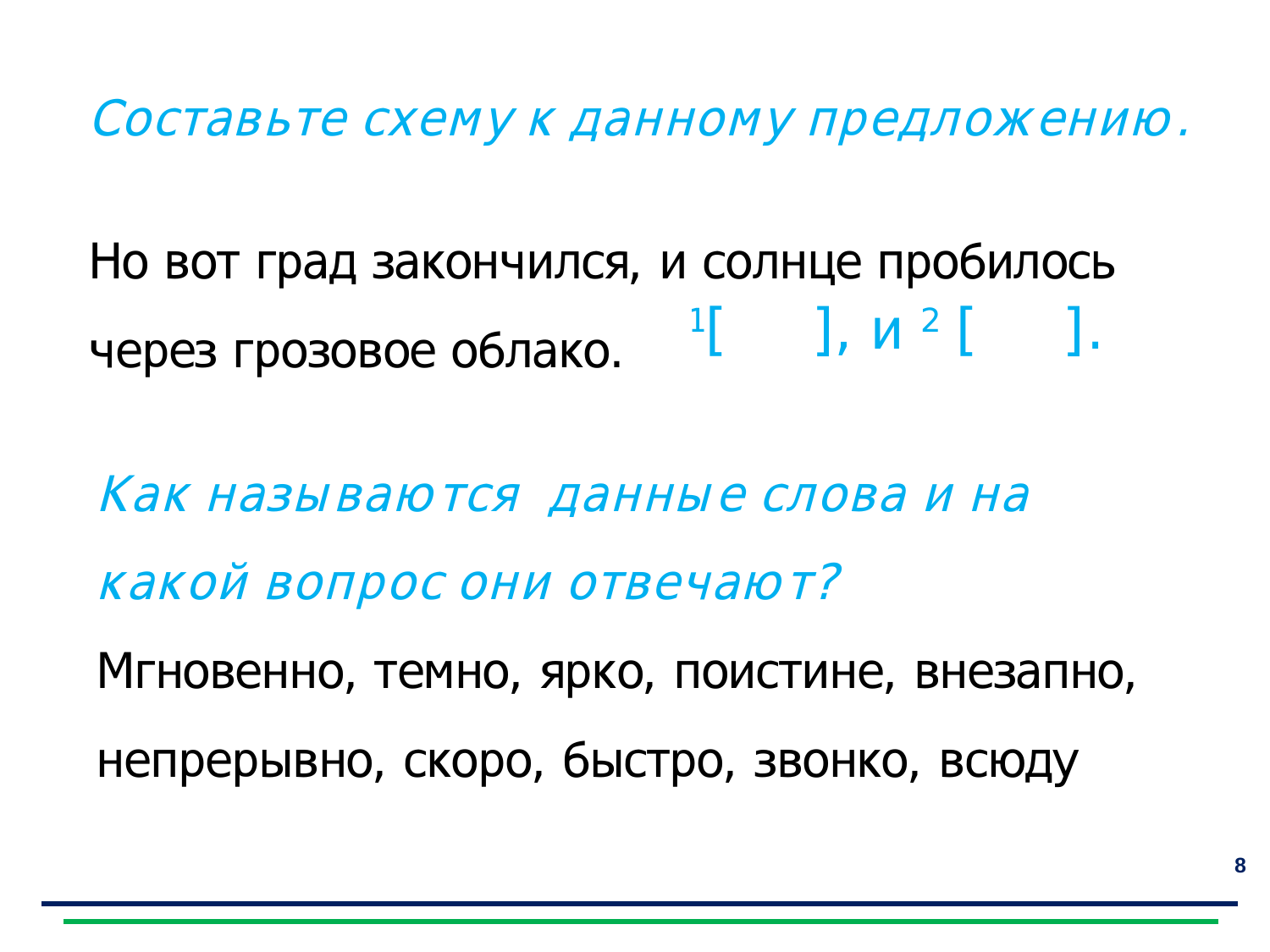

Проверьте себя
Составьте схему к данному предложению.

Но вот град закончился, и солнце пробилось через грозовое облако.

1[     ], и 2 [     ].
Как называются  данные слова и на какой вопрос они отвечают?
Мгновенно, темно, ярко, поистине, внезапно, непрерывно, скоро, быстро, звонко, всюду
8